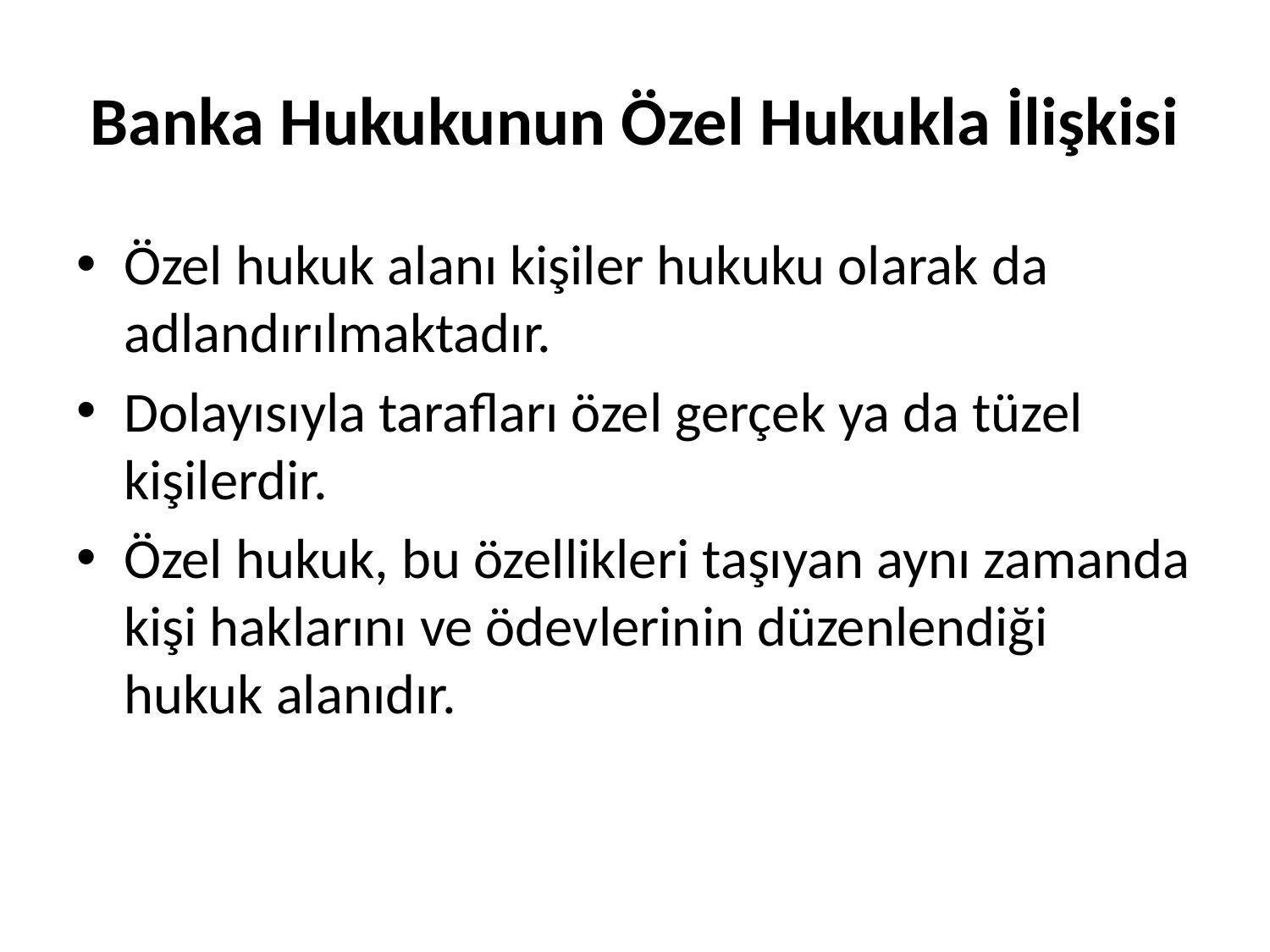

# Banka Hukukunun Özel Hukukla İlişkisi
Özel hukuk alanı kişiler hukuku olarak da adlandırılmaktadır.
Dolayısıyla tarafları özel gerçek ya da tüzel kişilerdir.
Özel hukuk, bu özellikleri taşıyan aynı zamanda kişi haklarını ve ödevlerinin düzenlendiği hukuk alanıdır.